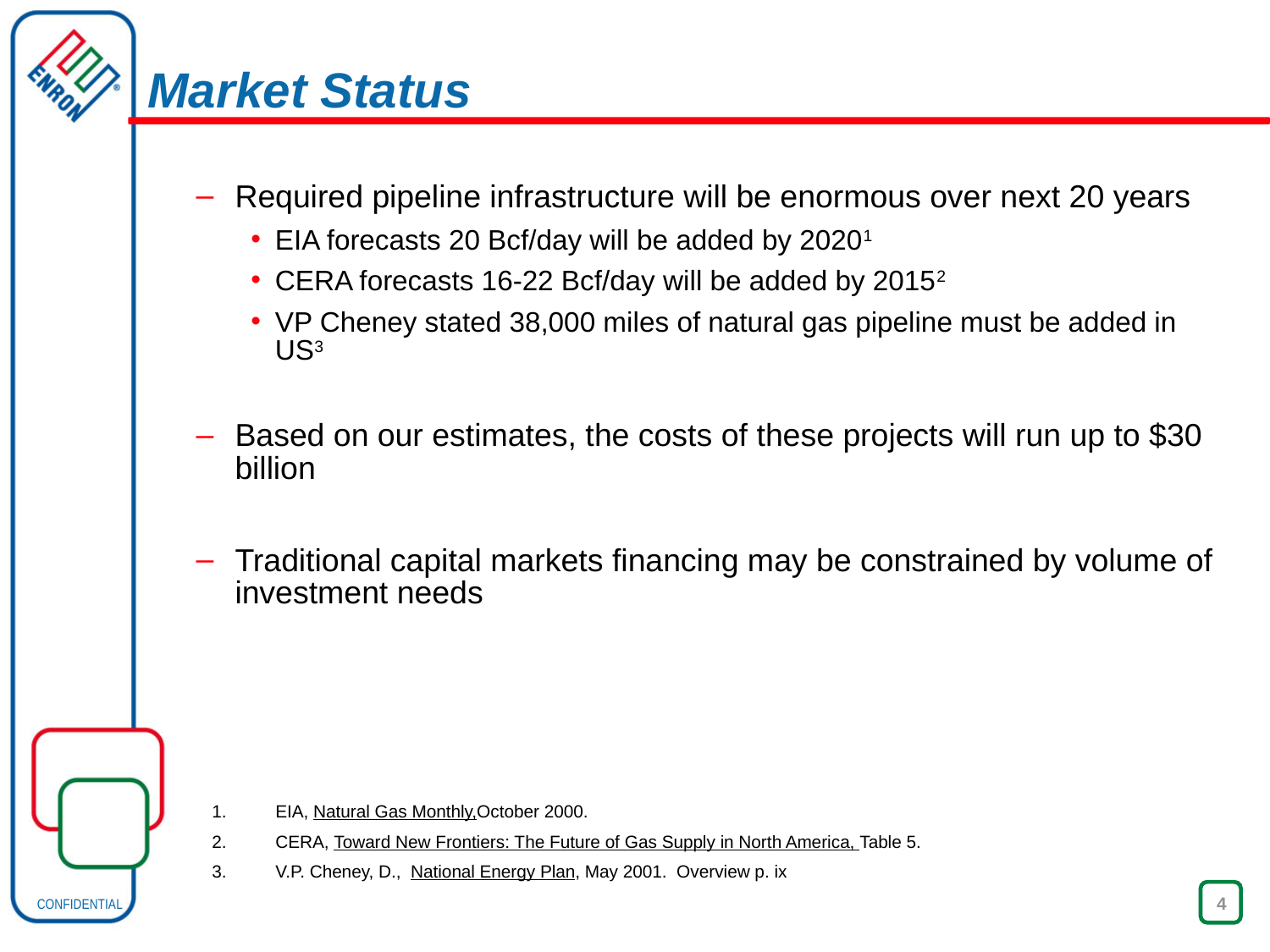

4
# Market Status

Required pipeline infrastructure will be enormous over next 20 years
EIA forecasts 20 Bcf/day will be added by 20201
CERA forecasts 16-22 Bcf/day will be added by 20152
VP Cheney stated 38,000 miles of natural gas pipeline must be added in US3

Based on our estimates, the costs of these projects will run up to $30 billion

Traditional capital markets financing may be constrained by volume of investment needs

1.	EIA, Natural Gas Monthly,October 2000.
2.	CERA, Toward New Frontiers: The Future of Gas Supply in North America, Table 5.
3.	V.P. Cheney, D.,  National Energy Plan, May 2001.  Overview p. ix